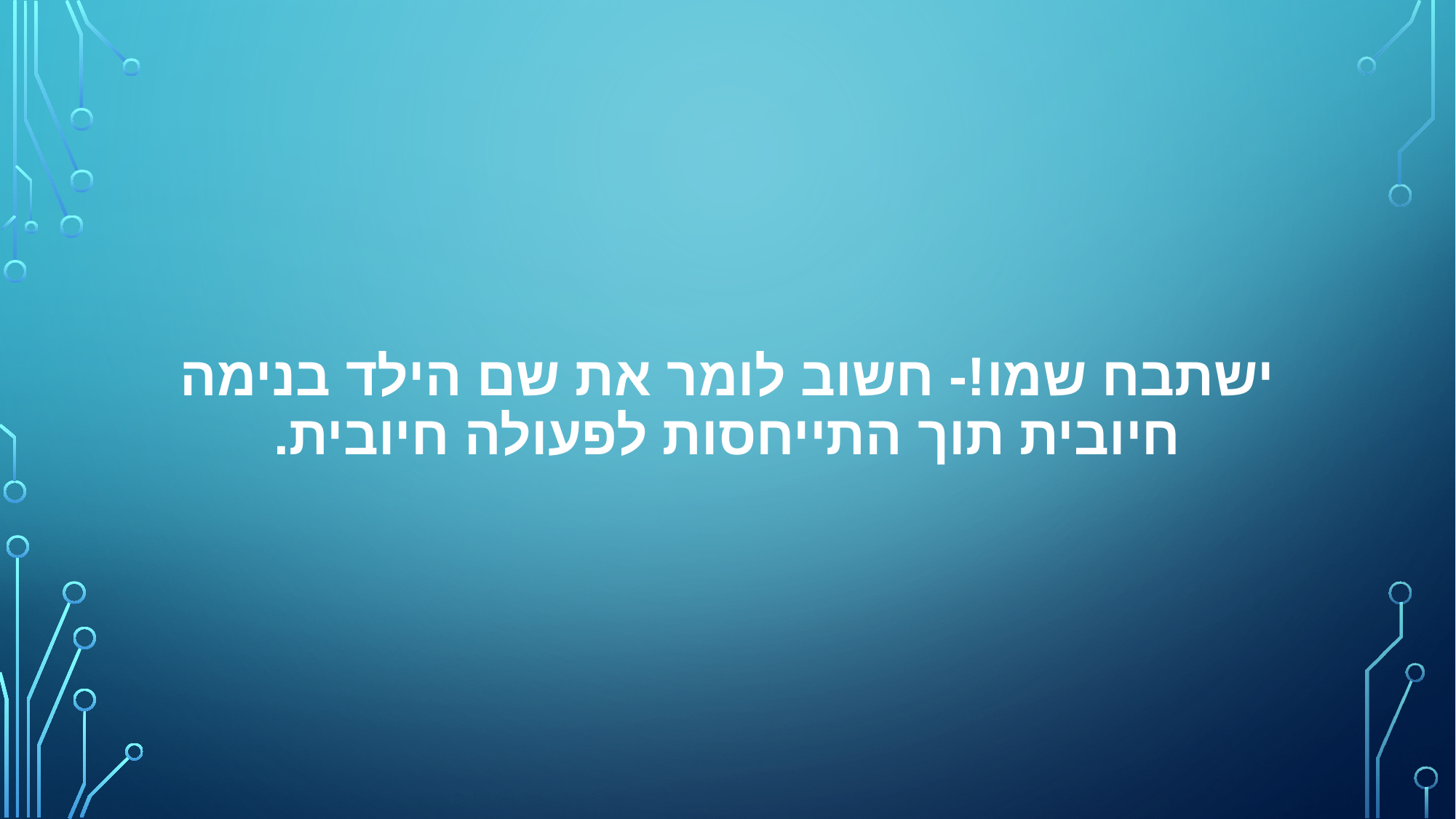

# ישתבח שמו!- חשוב לומר את שם הילד בנימה חיובית תוך התייחסות לפעולה חיובית.